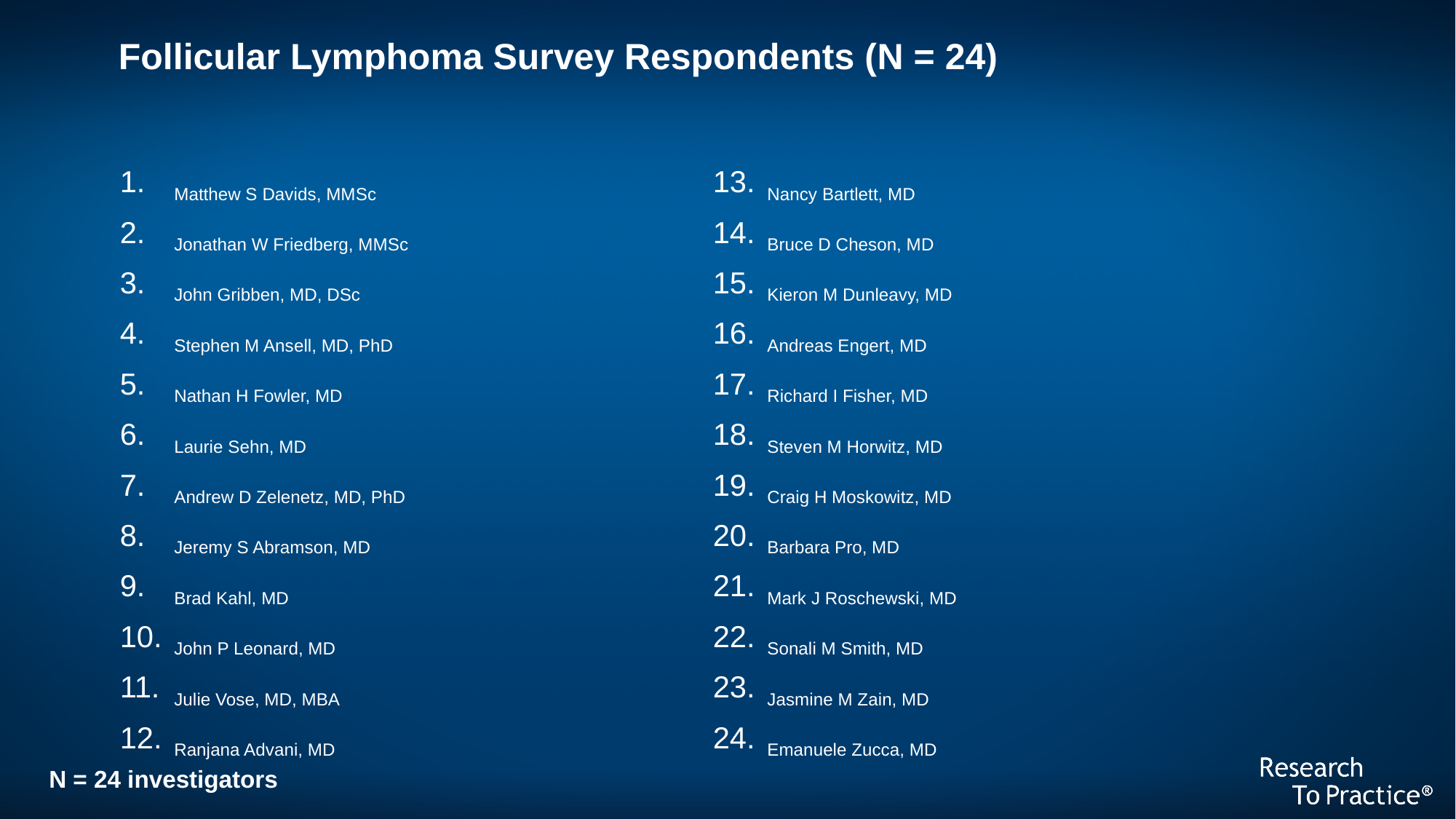

Follicular Lymphoma Survey Respondents (N = 24)
Matthew S Davids, MMSc
Jonathan W Friedberg, MMSc
John Gribben, MD, DSc
Stephen M Ansell, MD, PhD
Nathan H Fowler, MD
Laurie Sehn, MD
Andrew D Zelenetz, MD, PhD
Jeremy S Abramson, MD
Brad Kahl, MD
John P Leonard, MD
Julie Vose, MD, MBA
Ranjana Advani, MD
Nancy Bartlett, MD
Bruce D Cheson, MD
Kieron M Dunleavy, MD
Andreas Engert, MD
Richard I Fisher, MD
Steven M Horwitz, MD
Craig H Moskowitz, MD
Barbara Pro, MD
Mark J Roschewski, MD
Sonali M Smith, MD
Jasmine M Zain, MD
Emanuele Zucca, MD
N = 24 investigators